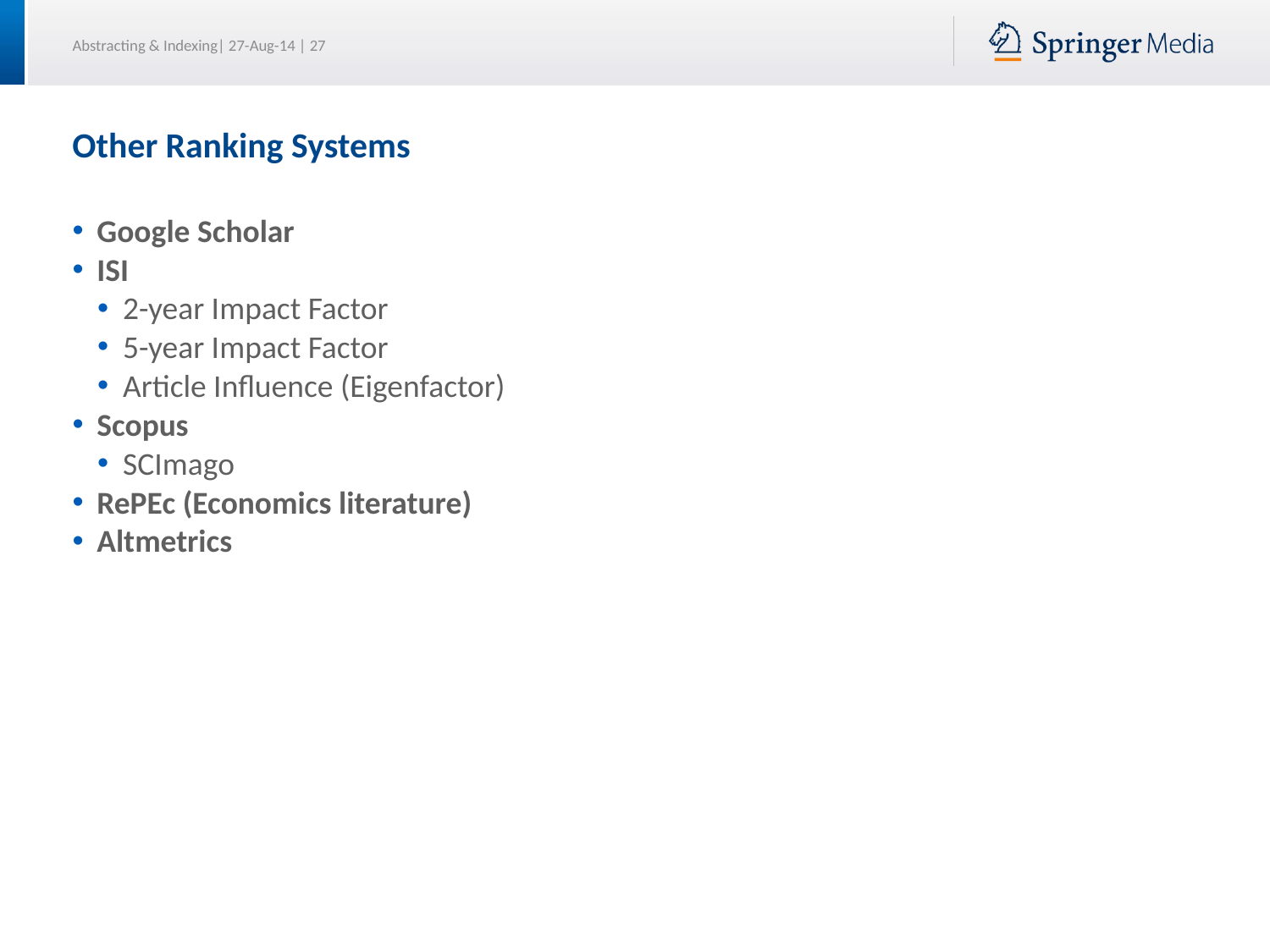

# Other Ranking Systems
Google Scholar
ISI
2-year Impact Factor
5-year Impact Factor
Article Influence (Eigenfactor)
Scopus
SCImago
RePEc (Economics literature)
Altmetrics